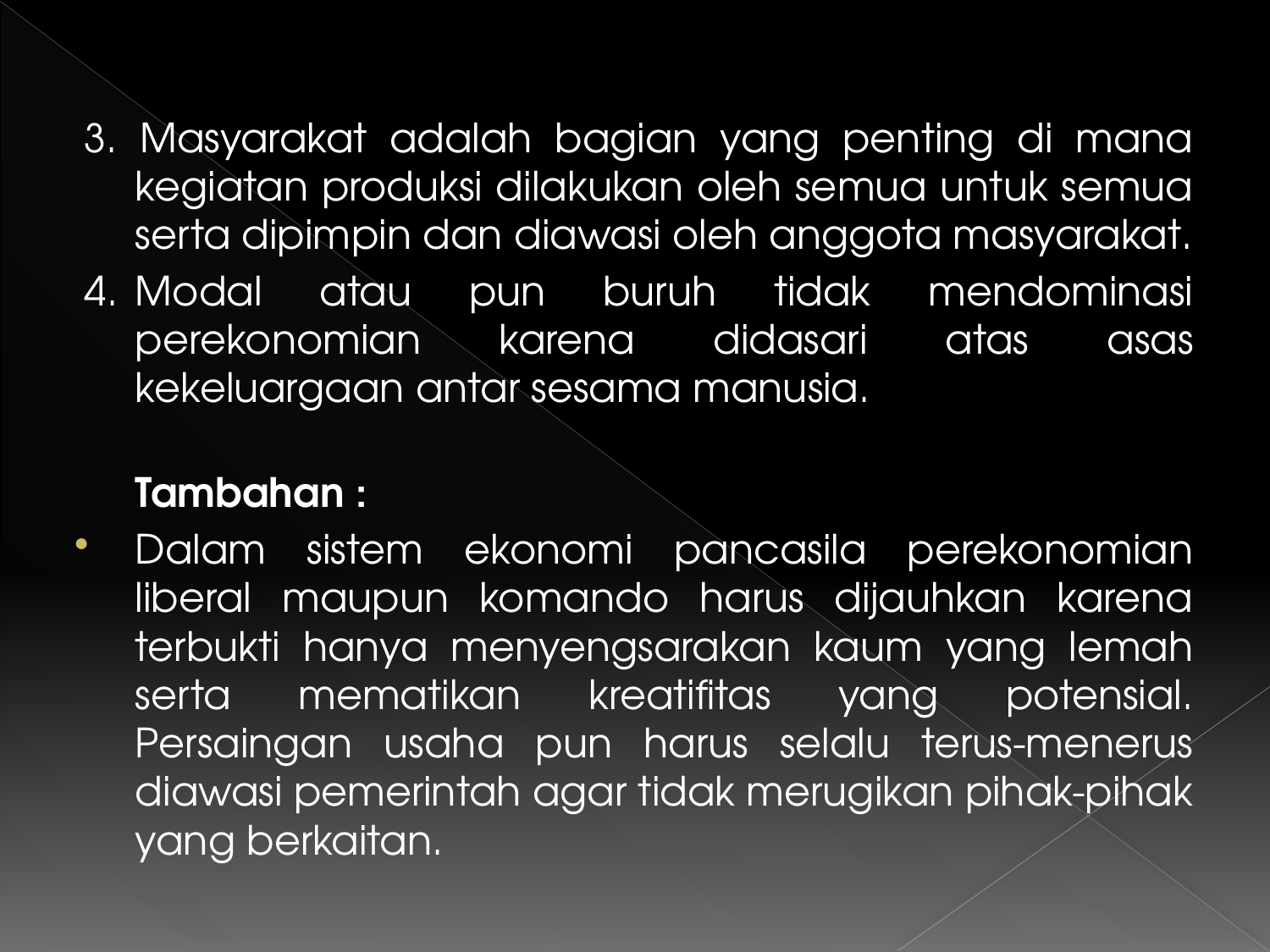

3. Masyarakat adalah bagian yang penting di mana kegiatan produksi dilakukan oleh semua untuk semua serta dipimpin dan diawasi oleh anggota masyarakat.
4.	Modal atau pun buruh tidak mendominasi perekonomian karena didasari atas asas kekeluargaan antar sesama manusia.
Tambahan :
Dalam sistem ekonomi pancasila perekonomian liberal maupun komando harus dijauhkan karena terbukti hanya menyengsarakan kaum yang lemah serta mematikan kreatifitas yang potensial. Persaingan usaha pun harus selalu terus-menerus diawasi pemerintah agar tidak merugikan pihak-pihak yang berkaitan.